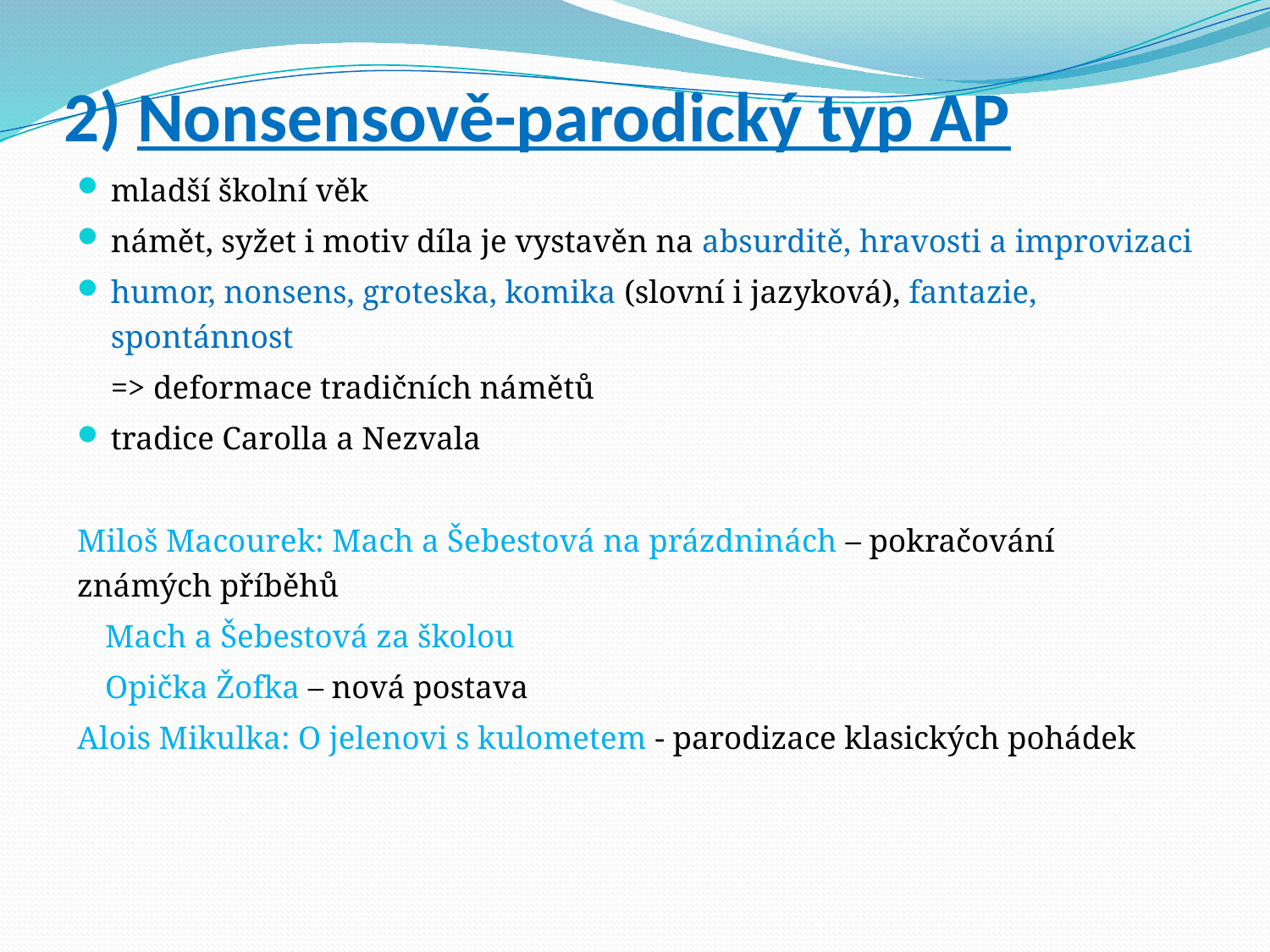

# 2) Nonsensově-parodický typ AP
mladší školní věk
námět, syžet i motiv díla je vystavěn na absurditě, hravosti a improvizaci
humor, nonsens, groteska, komika (slovní i jazyková), fantazie, spontánnost
			=> deformace tradičních námětů
tradice Carolla a Nezvala

Miloš Macourek: Mach a Šebestová na prázdninách – pokračování známých příběhů
	Mach a Šebestová za školou
	Opička Žofka – nová postava
Alois Mikulka: O jelenovi s kulometem - parodizace klasických pohádek